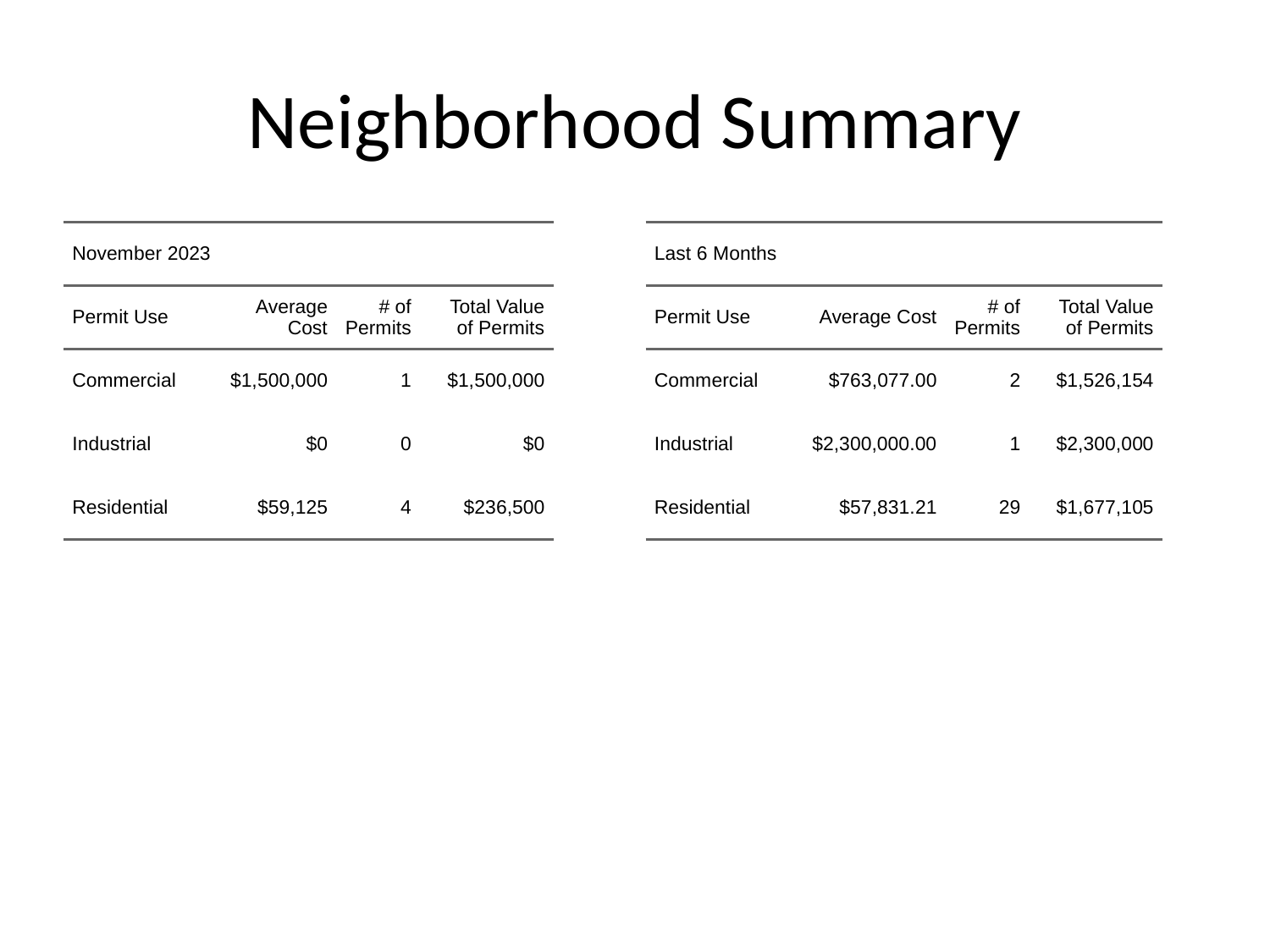

# Neighborhood Summary
| November 2023 | November 2023 | November 2023 | November 2023 |
| --- | --- | --- | --- |
| Permit Use | Average Cost | # of Permits | Total Value of Permits |
| Commercial | $1,500,000 | 1 | $1,500,000 |
| Industrial | $0 | 0 | $0 |
| Residential | $59,125 | 4 | $236,500 |
| Last 6 Months | Last 6 Months | Last 6 Months | Last 6 Months |
| --- | --- | --- | --- |
| Permit Use | Average Cost | # of Permits | Total Value of Permits |
| Commercial | $763,077.00 | 2 | $1,526,154 |
| Industrial | $2,300,000.00 | 1 | $2,300,000 |
| Residential | $57,831.21 | 29 | $1,677,105 |